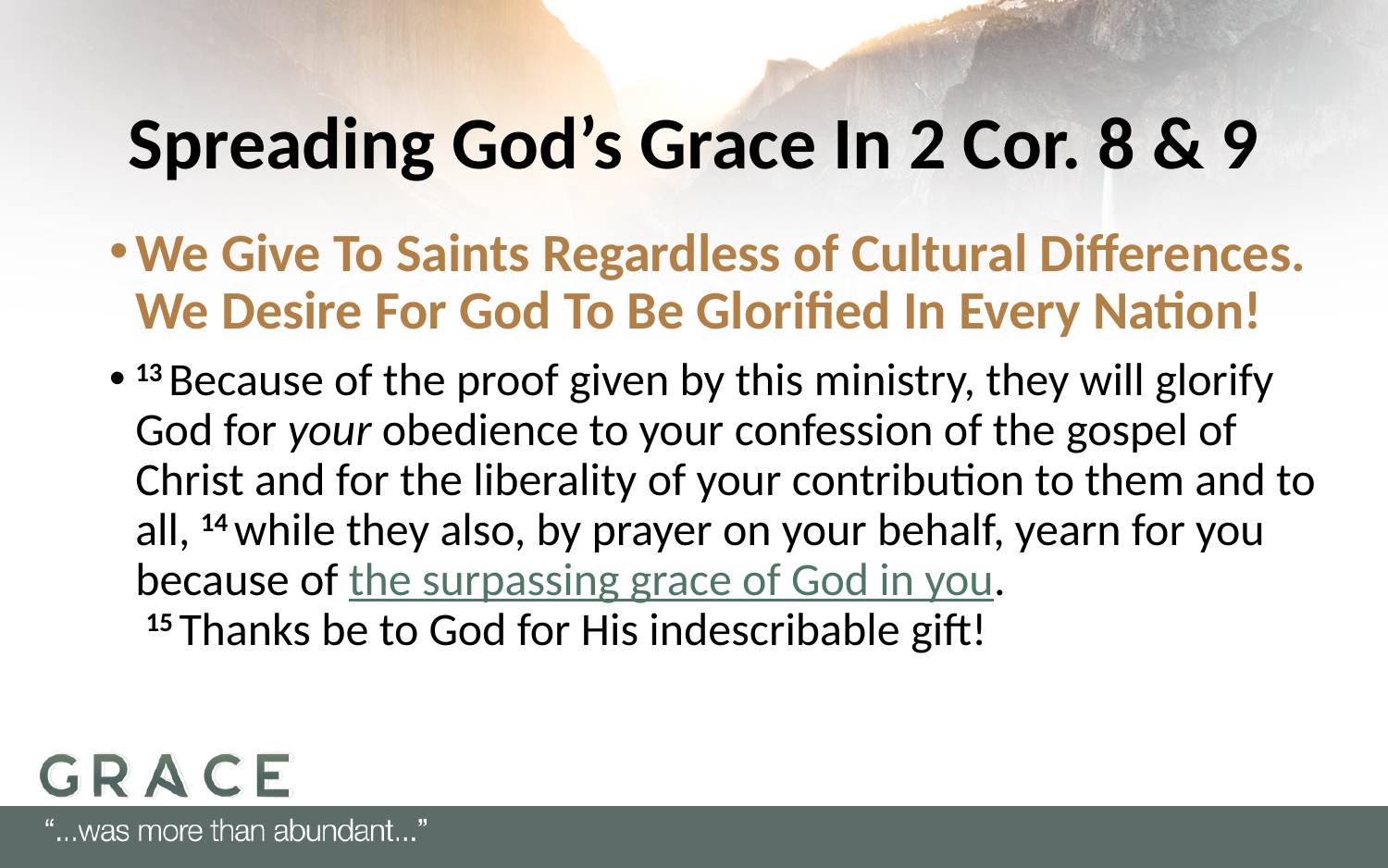

# Spreading God’s Grace In 2 Cor. 8 & 9
We Give To Saints Regardless of Cultural Differences. We Desire For God To Be Glorified In Every Nation!
13 Because of the proof given by this ministry, they will glorify God for your obedience to your confession of the gospel of Christ and for the liberality of your contribution to them and to all, 14 while they also, by prayer on your behalf, yearn for you because of the surpassing grace of God in you.
 15 Thanks be to God for His indescribable gift!